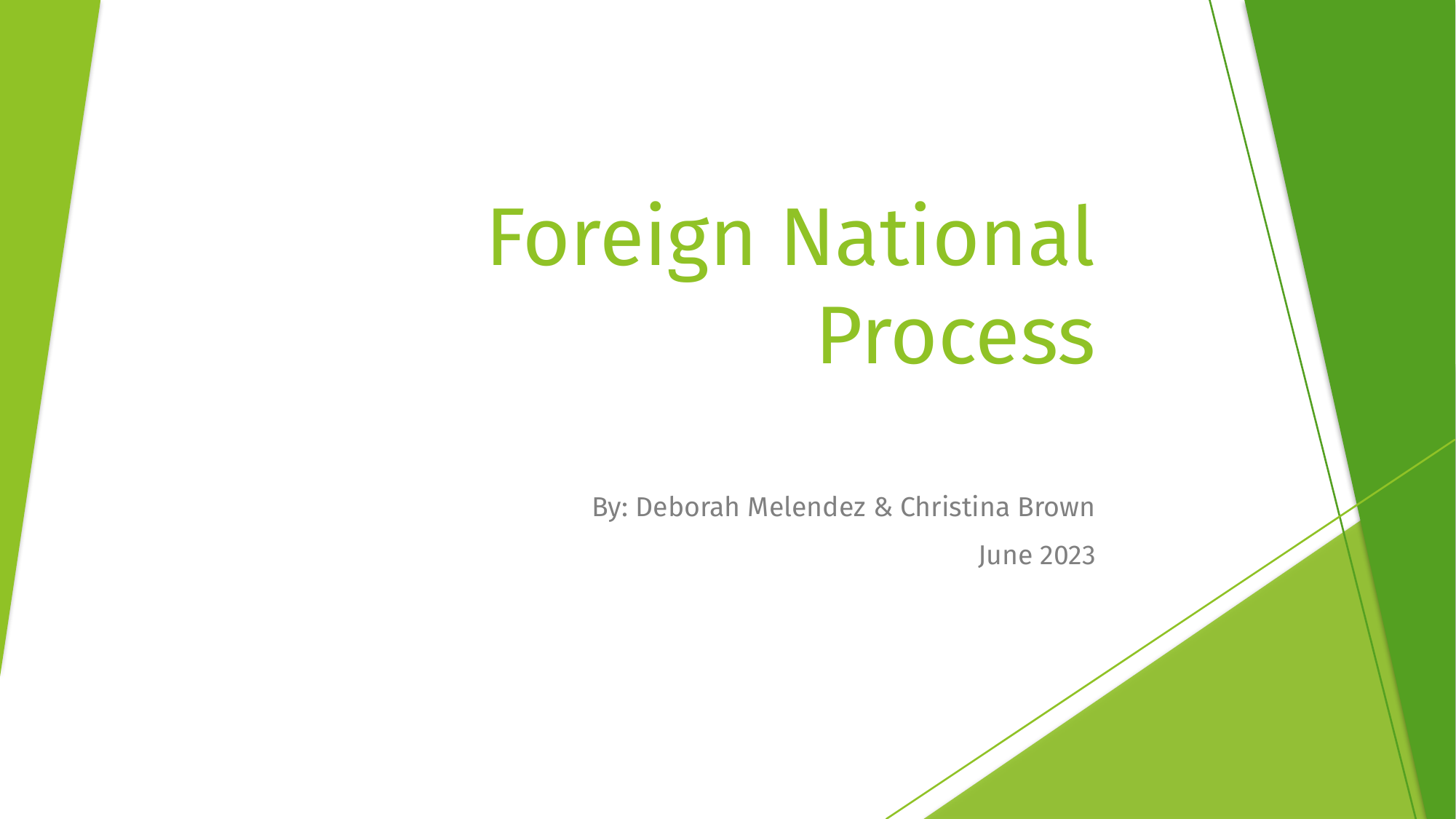

# Foreign National Process

By: Deborah Melendez & Christina Brown
June 2023